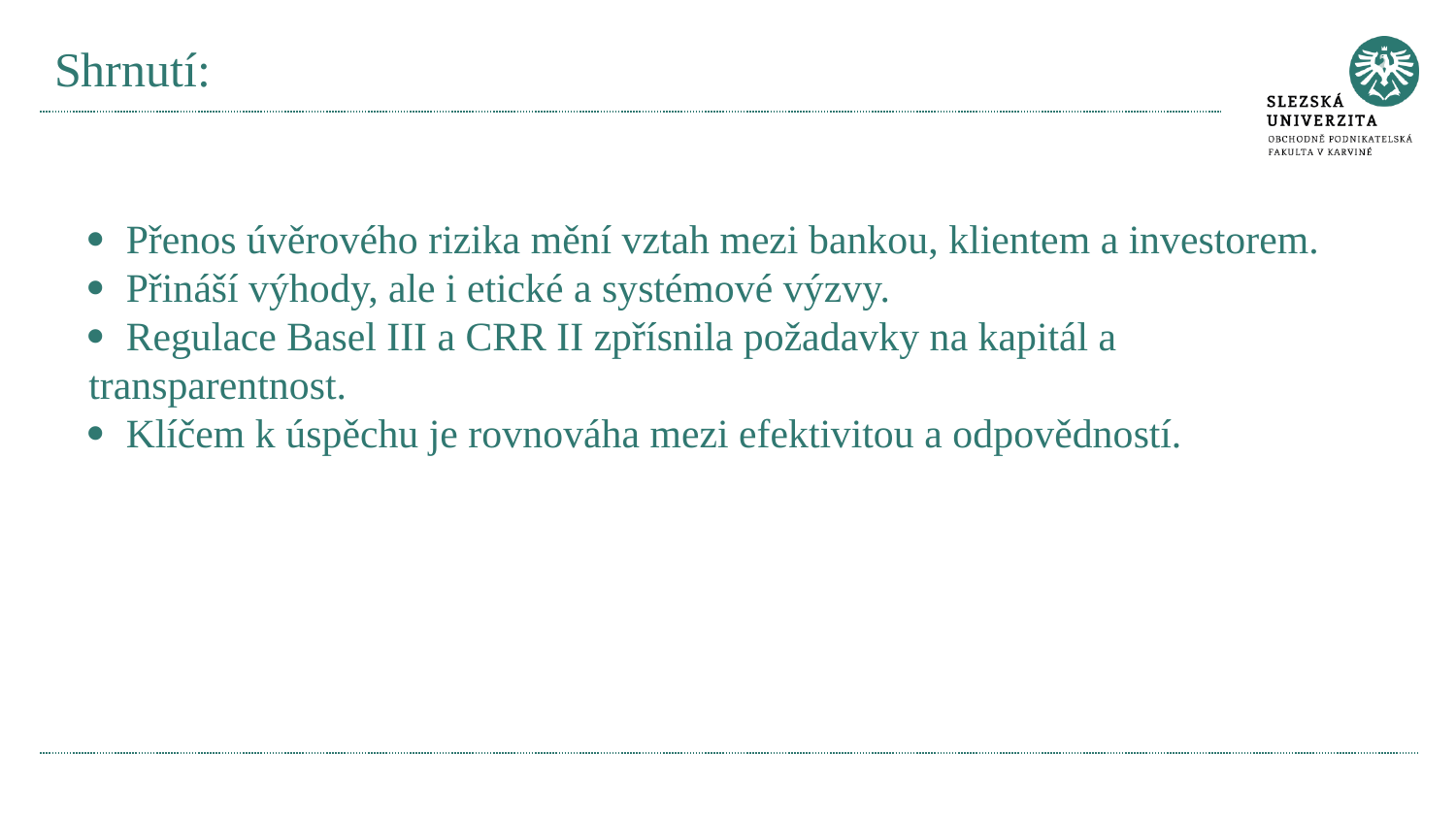

# Shrnutí:
•  Přenos úvěrového rizika mění vztah mezi bankou, klientem a investorem.
•  Přináší výhody, ale i etické a systémové výzvy.
•  Regulace Basel III a CRR II zpřísnila požadavky na kapitál a transparentnost.
•  Klíčem k úspěchu je rovnováha mezi efektivitou a odpovědností.